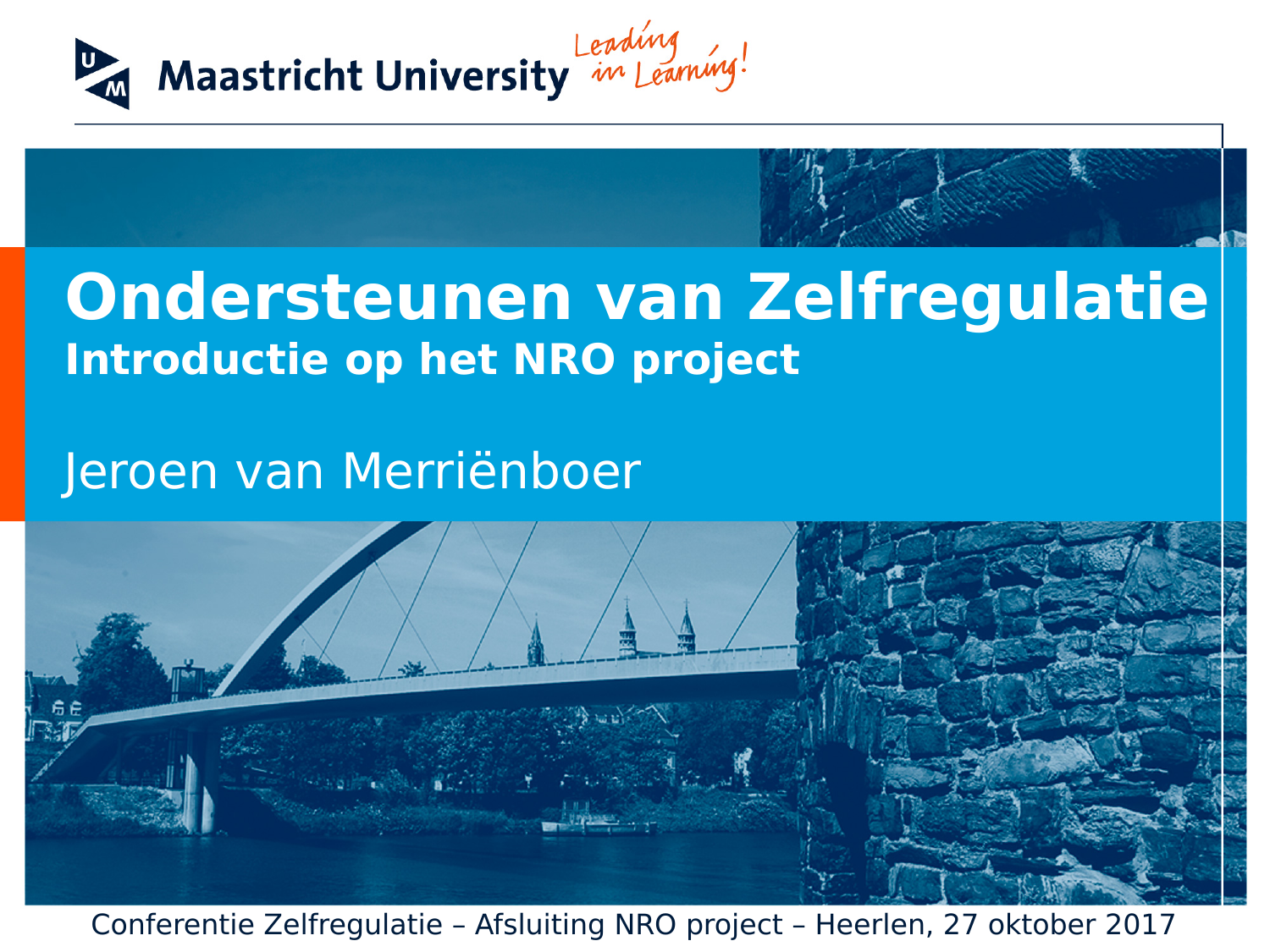

Ondersteunen van Zelfregulatie
Introductie op het NRO project
Jeroen van Merriënboer
Conferentie Zelfregulatie – Afsluiting NRO project – Heerlen, 27 oktober 2017